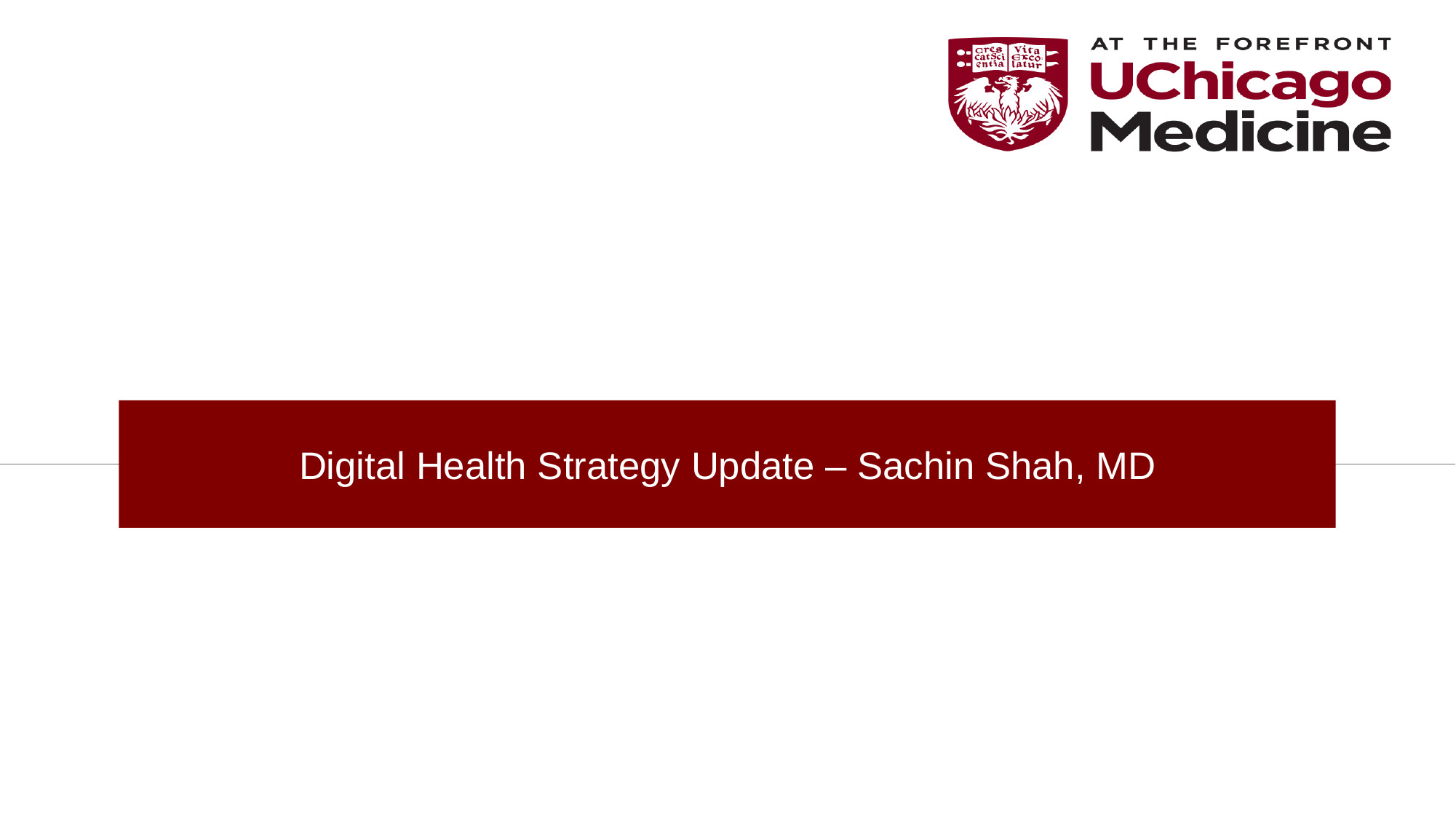

# Digital Health Strategy Update – Sachin Shah, MD
19